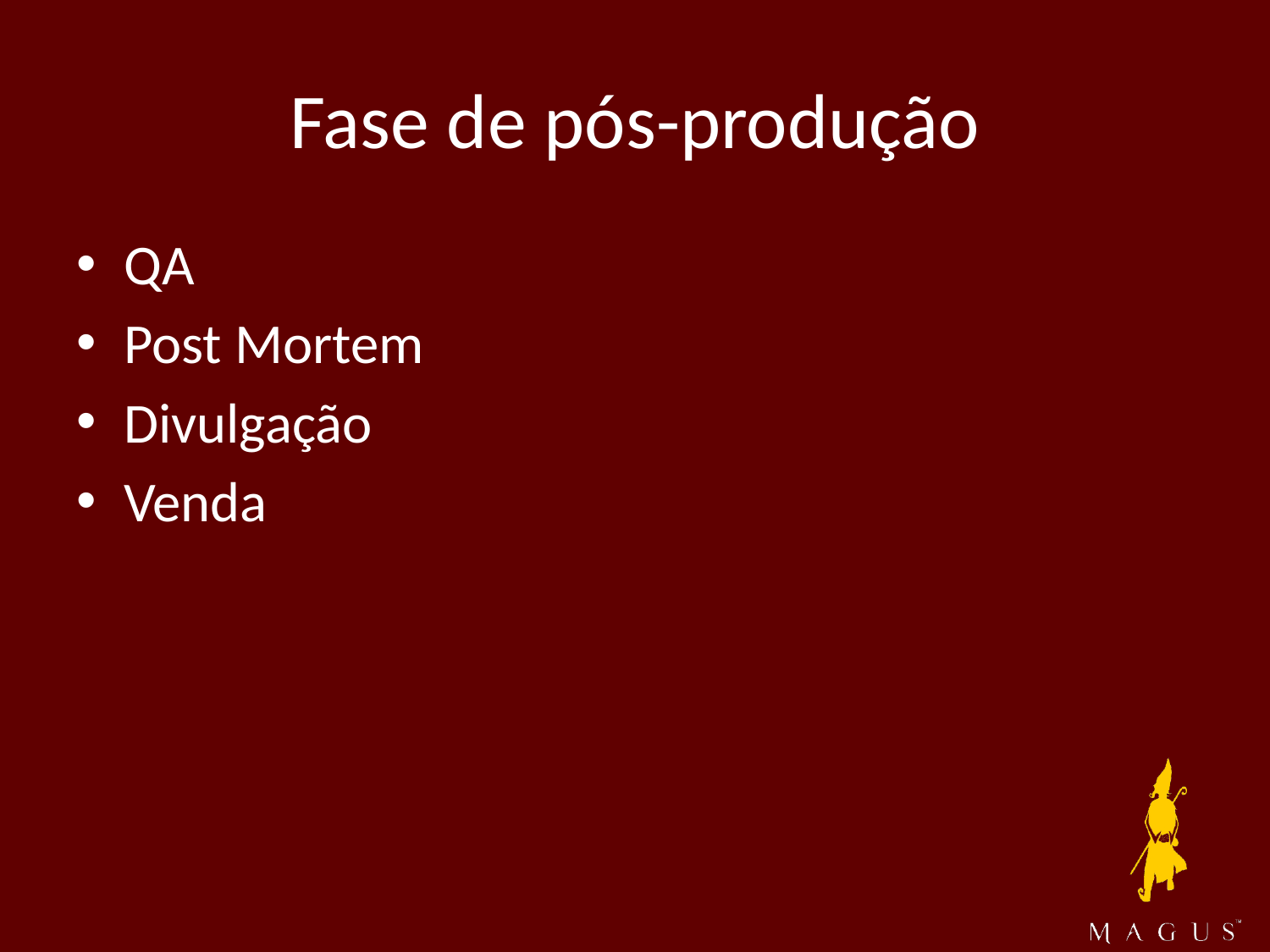

# Fase de pós-produção
QA
Post Mortem
Divulgação
Venda